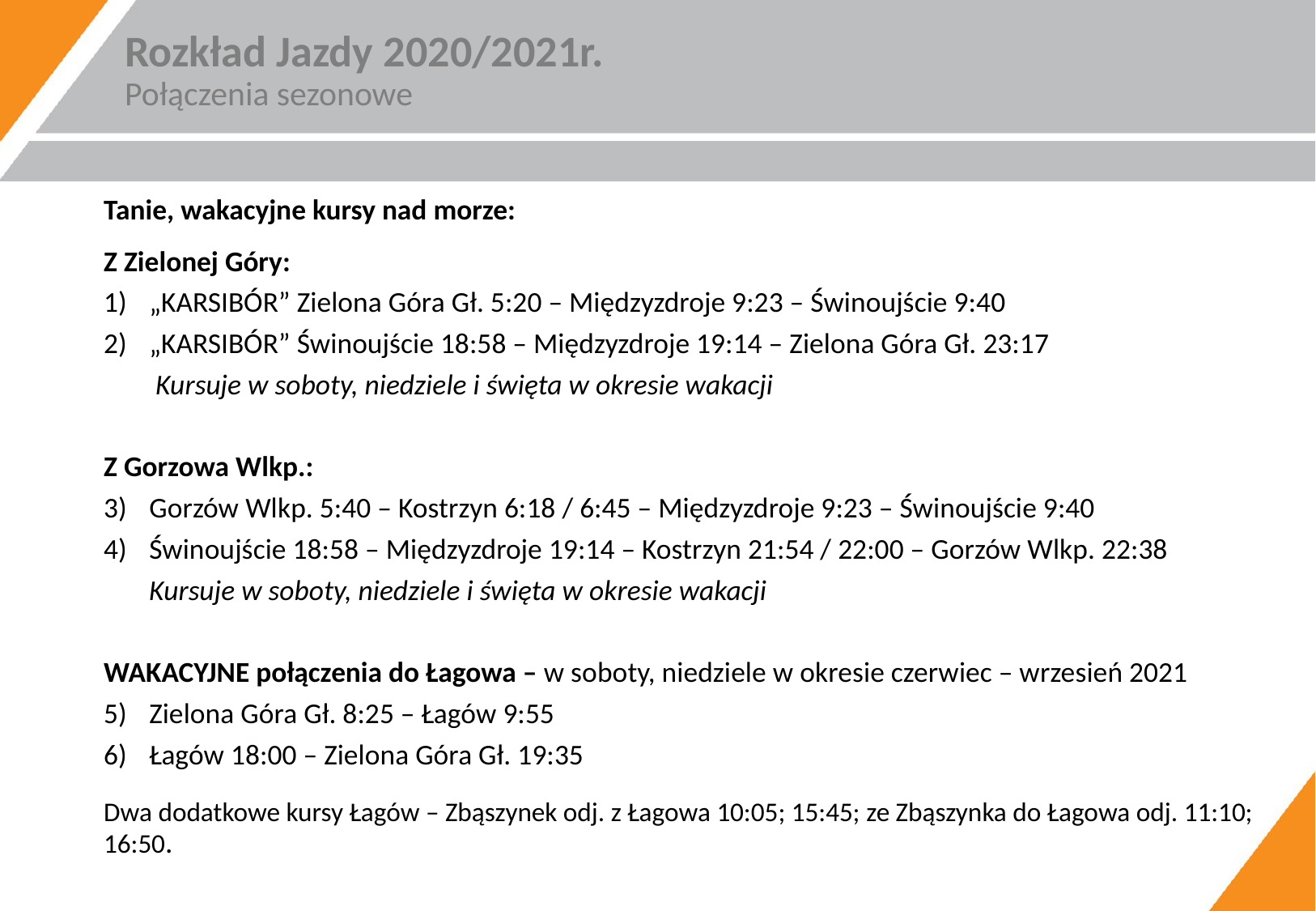

Rozkład Jazdy 2020/2021r.
Połączenia sezonowe
Kolorystyka podstawowa
B2C
B2B

Tanie, wakacyjne kursy nad morze:
Z Zielonej Góry:
„KARSIBÓR” Zielona Góra Gł. 5:20 – Międzyzdroje 9:23 – Świnoujście 9:40
„KARSIBÓR” Świnoujście 18:58 – Międzyzdroje 19:14 – Zielona Góra Gł. 23:17
        Kursuje w soboty, niedziele i święta w okresie wakacji

Z Gorzowa Wlkp.:
Gorzów Wlkp. 5:40 – Kostrzyn 6:18 / 6:45 – Międzyzdroje 9:23 – Świnoujście 9:40
Świnoujście 18:58 – Międzyzdroje 19:14 – Kostrzyn 21:54 / 22:00 – Gorzów Wlkp. 22:38
       Kursuje w soboty, niedziele i święta w okresie wakacji

WAKACYJNE połączenia do Łagowa – w soboty, niedziele w okresie czerwiec – wrzesień 2021
Zielona Góra Gł. 8:25 – Łagów 9:55
Łagów 18:00 – Zielona Góra Gł. 19:35
Dwa dodatkowe kursy Łagów – Zbąszynek odj. z Łagowa 10:05; 15:45; ze Zbąszynka do Łagowa odj. 11:10; 16:50.

14